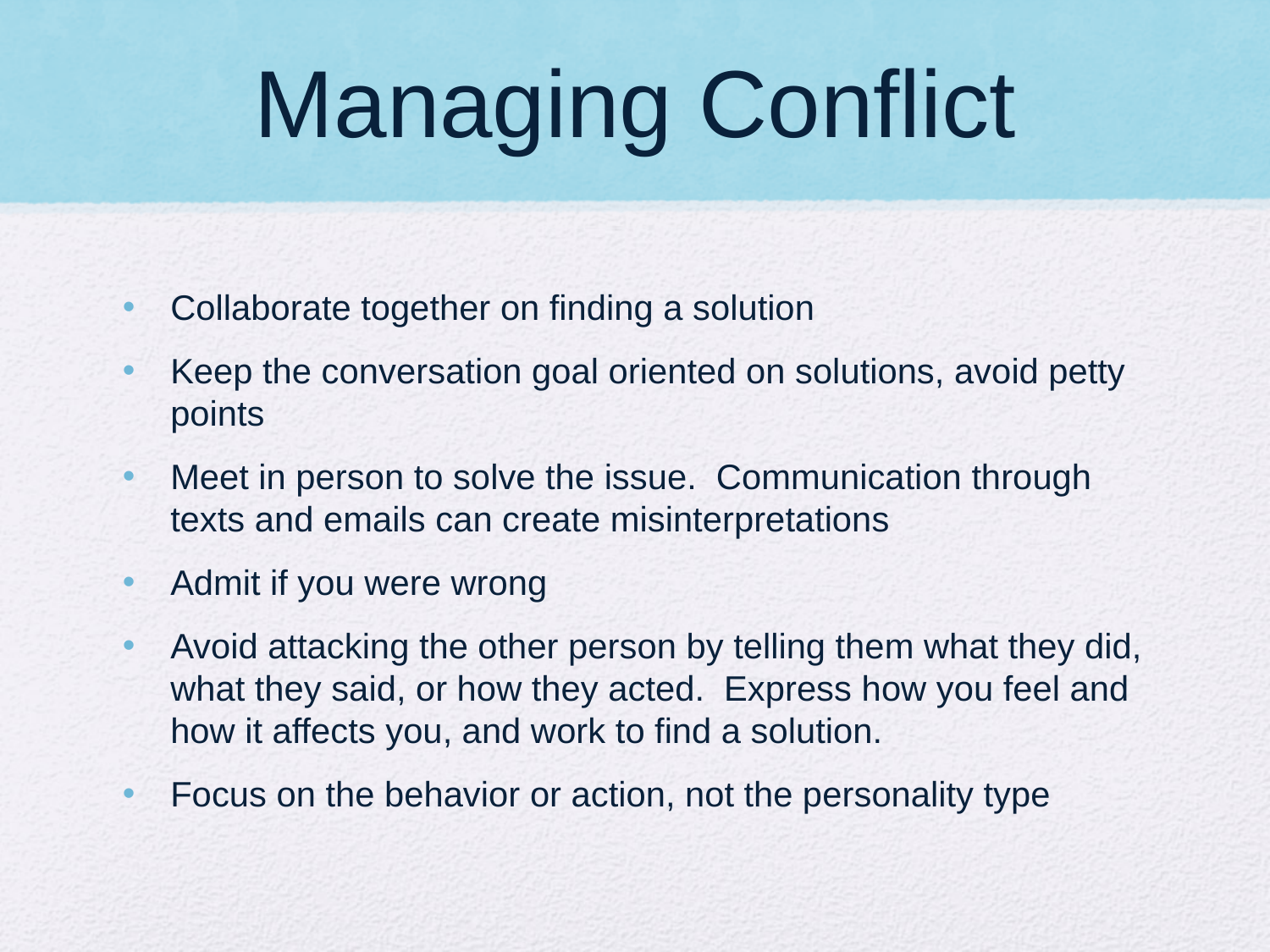

# Managing Conflict
Collaborate together on finding a solution
Keep the conversation goal oriented on solutions, avoid petty points
Meet in person to solve the issue.  Communication through texts and emails can create misinterpretations
Admit if you were wrong
Avoid attacking the other person by telling them what they did, what they said, or how they acted.  Express how you feel and how it affects you, and work to find a solution.
Focus on the behavior or action, not the personality type